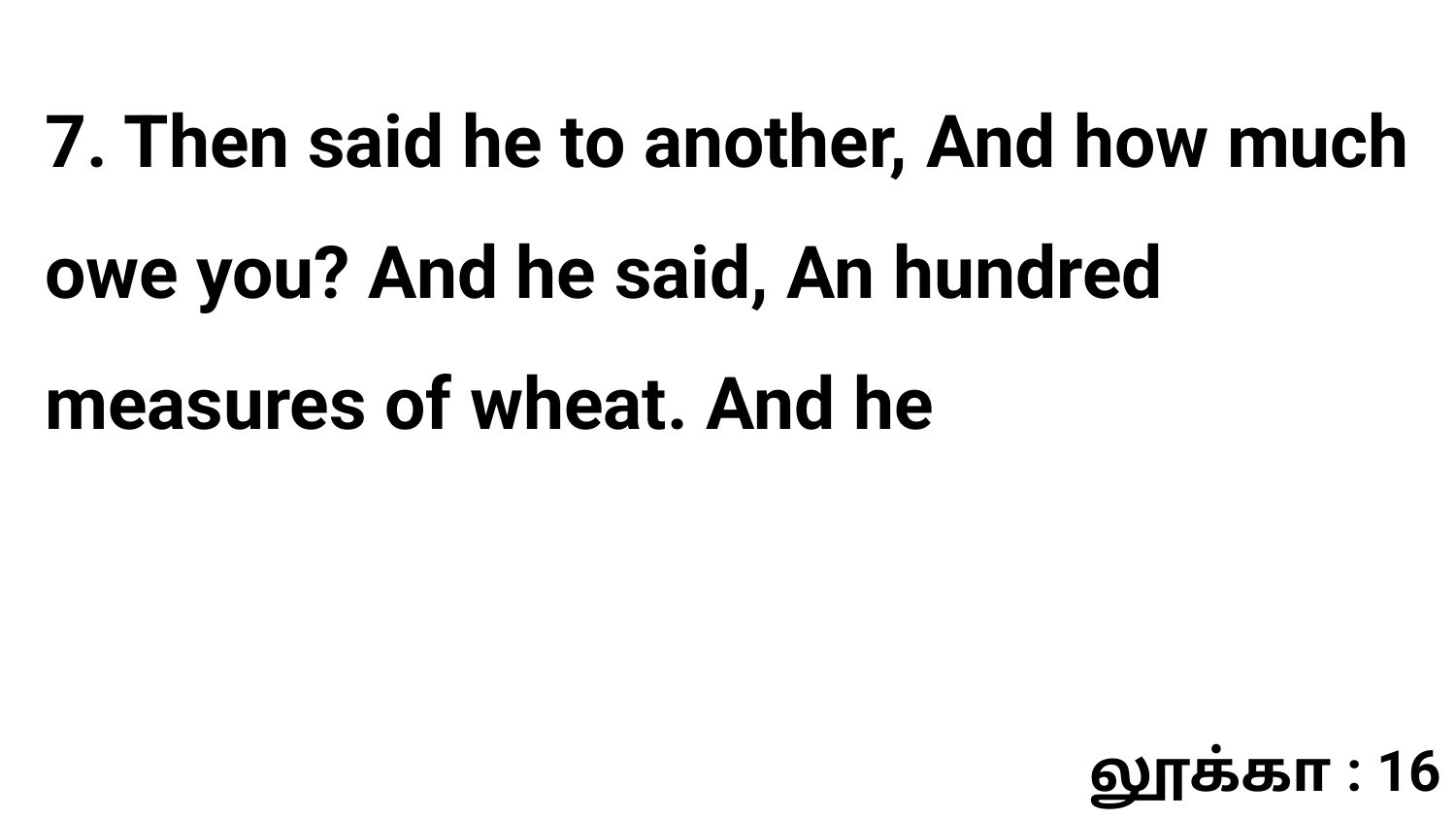

7. Then said he to another, And how much owe you? And he said, An hundred measures of wheat. And he
லூக்கா : 16